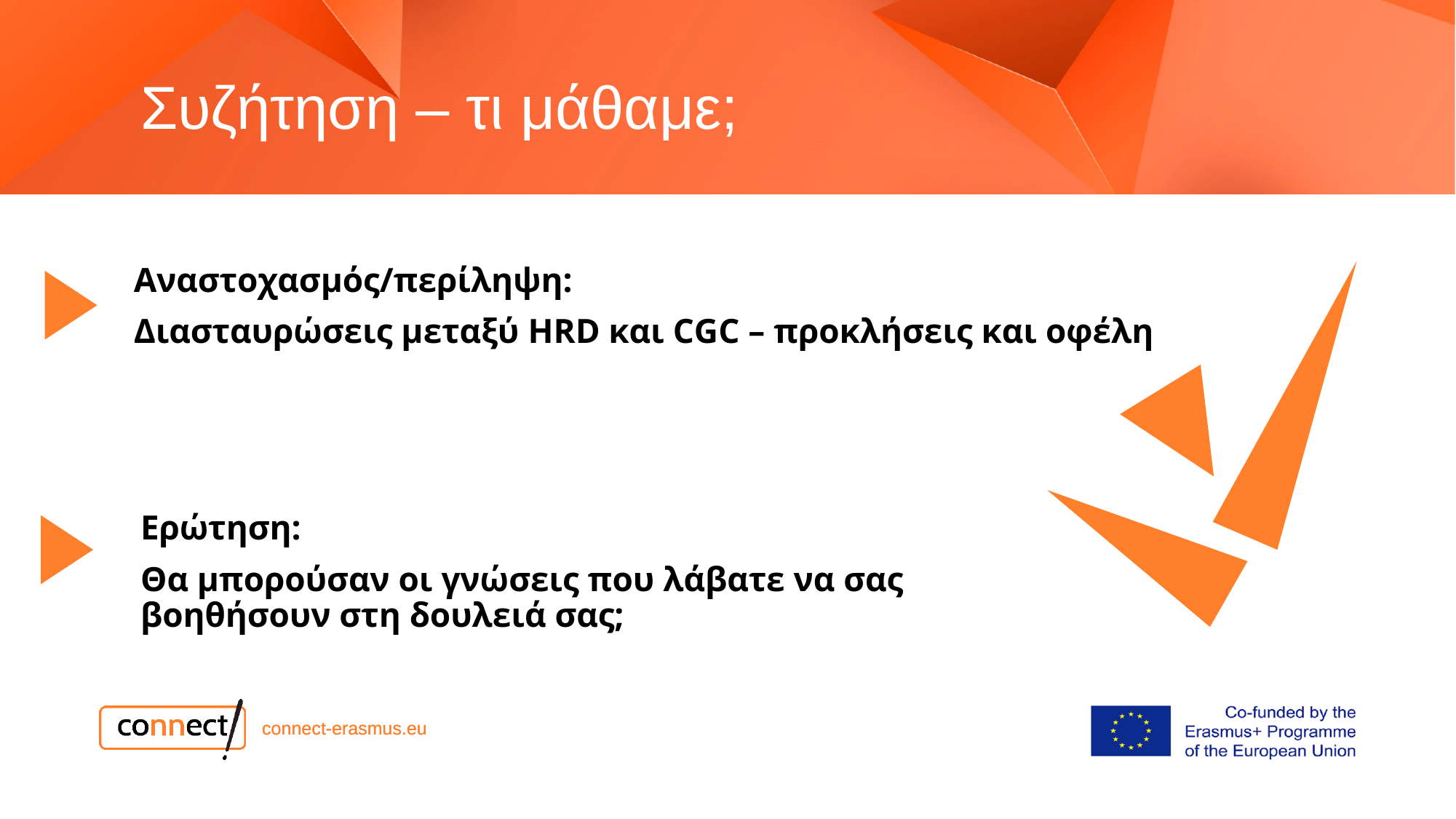

# Συζήτηση – τι μάθαμε;
3
1

Αναστοχασμός/περίληψη:
Διασταυρώσεις μεταξύ HRD και CGC – προκλήσεις και οφέλη

2
Ερώτηση:
Θα μπορούσαν οι γνώσεις που λάβατε να σας βοηθήσουν στη δουλειά σας;

4
connect-erasmus.eu
connect-erasmus.eu